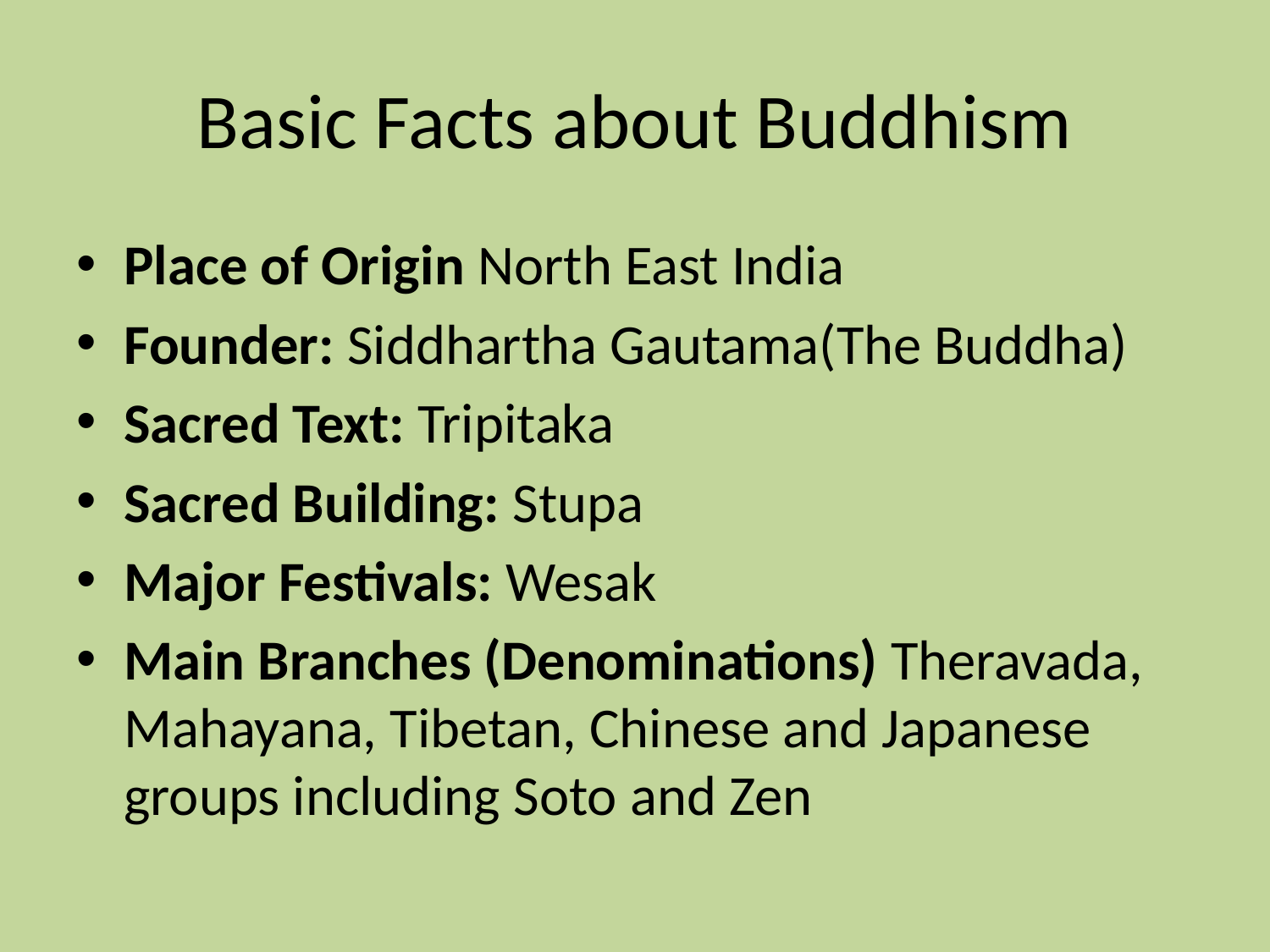

# Basic Facts about Buddhism
Place of Origin North East India
Founder: Siddhartha Gautama(The Buddha)
Sacred Text: Tripitaka
Sacred Building: Stupa
Major Festivals: Wesak
Main Branches (Denominations) Theravada, Mahayana, Tibetan, Chinese and Japanese groups including Soto and Zen